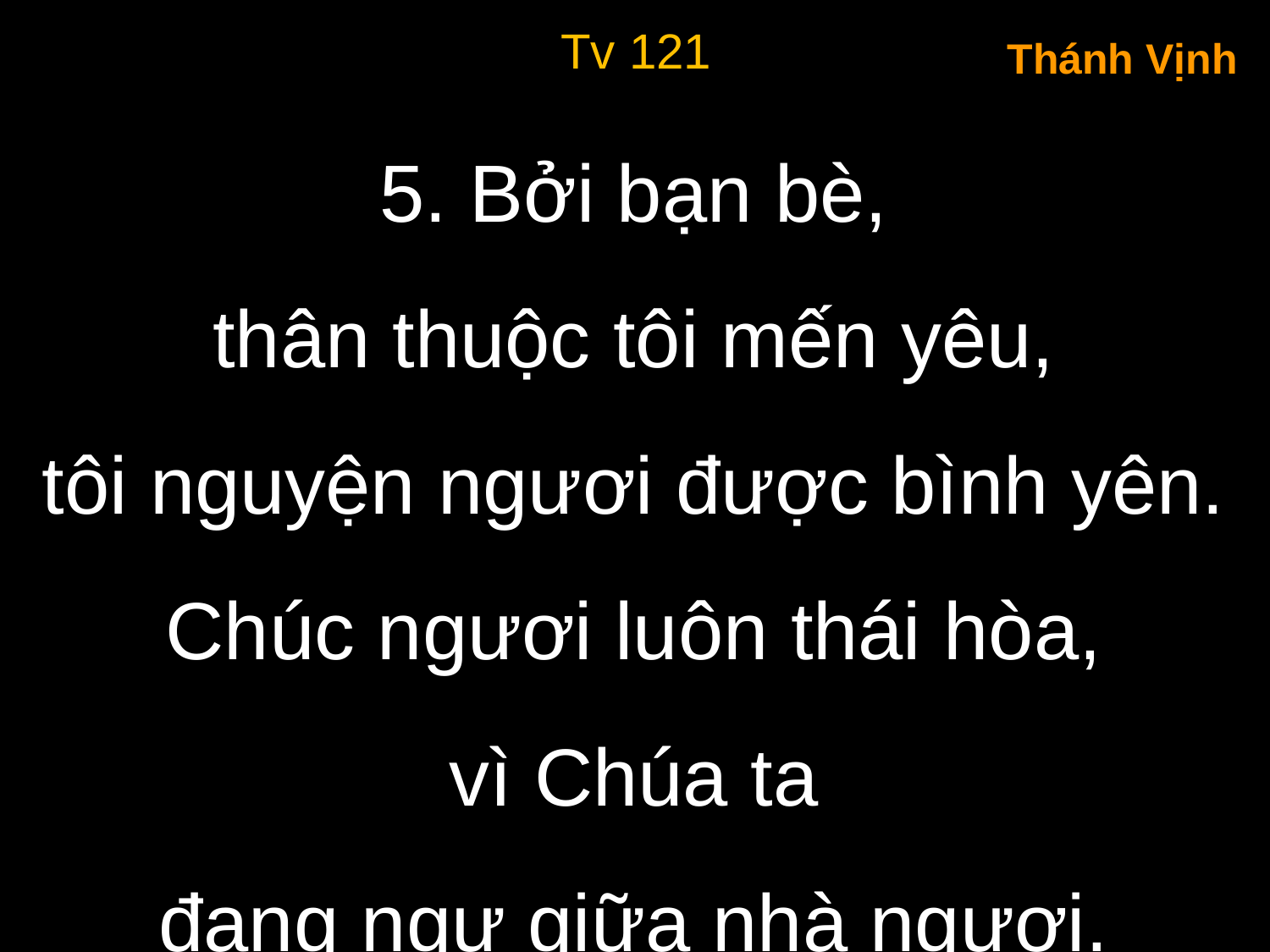

Tv 121
Thánh Vịnh
5. Bởi bạn bè,
thân thuộc tôi mến yêu,
tôi nguyện ngươi được bình yên.
Chúc ngươi luôn thái hòa,
vì Chúa ta
đang ngự giữa nhà ngươi.